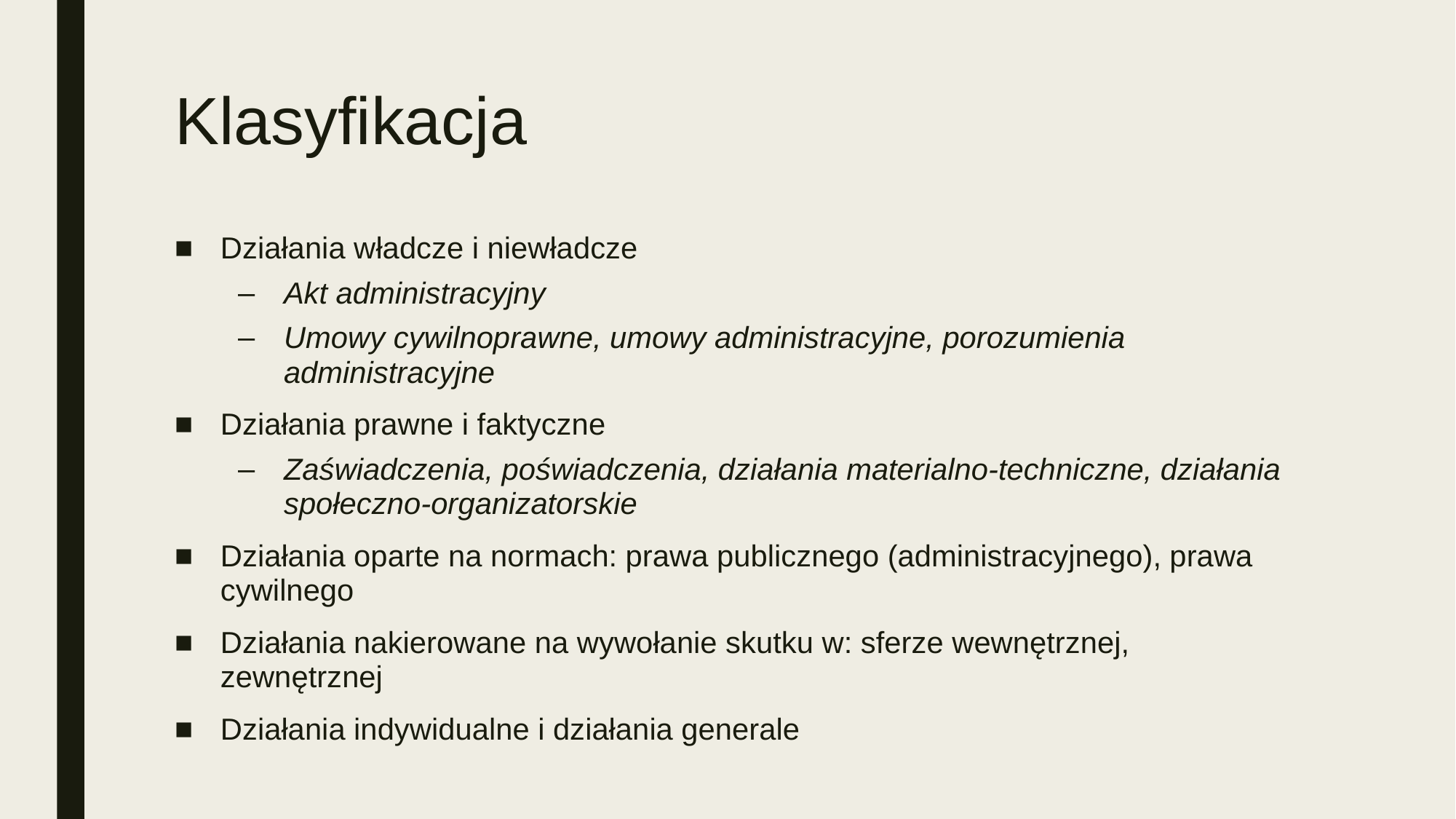

# Klasyfikacja
Działania władcze i niewładcze
Akt administracyjny
Umowy cywilnoprawne, umowy administracyjne, porozumienia administracyjne
Działania prawne i faktyczne
Zaświadczenia, poświadczenia, działania materialno-techniczne, działania społeczno-organizatorskie
Działania oparte na normach: prawa publicznego (administracyjnego), prawa cywilnego
Działania nakierowane na wywołanie skutku w: sferze wewnętrznej, zewnętrznej
Działania indywidualne i działania generale